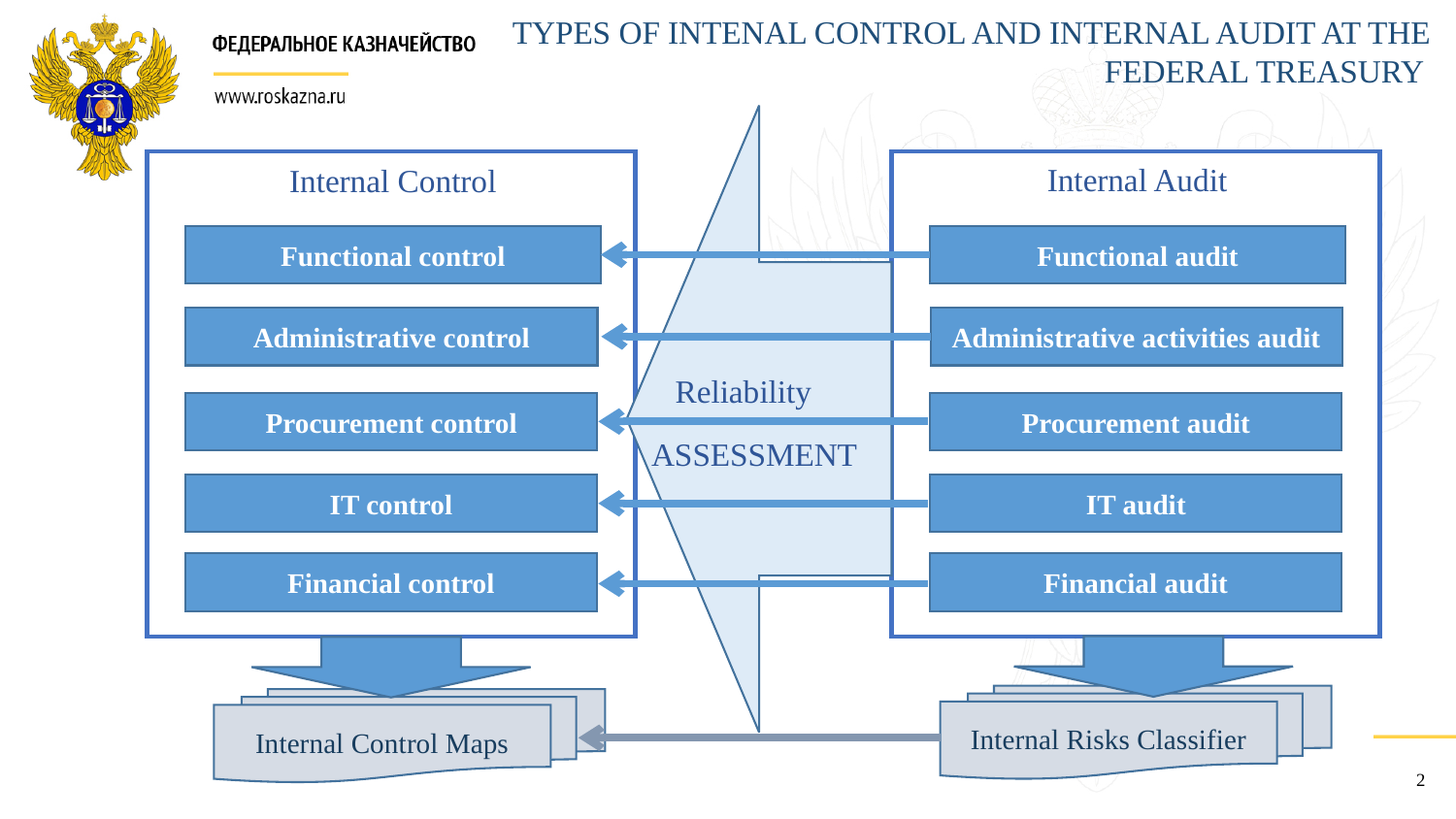

TYPES OF INTENAL CONTROL AND INTERNAL AUDIT AT THE FEDERAL TREASURY

Internal Audit
Internal Control
Functional control
Functional audit
Administrative control
Administrative activities audit
Reliability
Procurement control
Procurement audit
ASSESSMENT
IT control
IT audit
Financial control
Financial audit

Internal Risks Classifier
Internal Control Maps
2